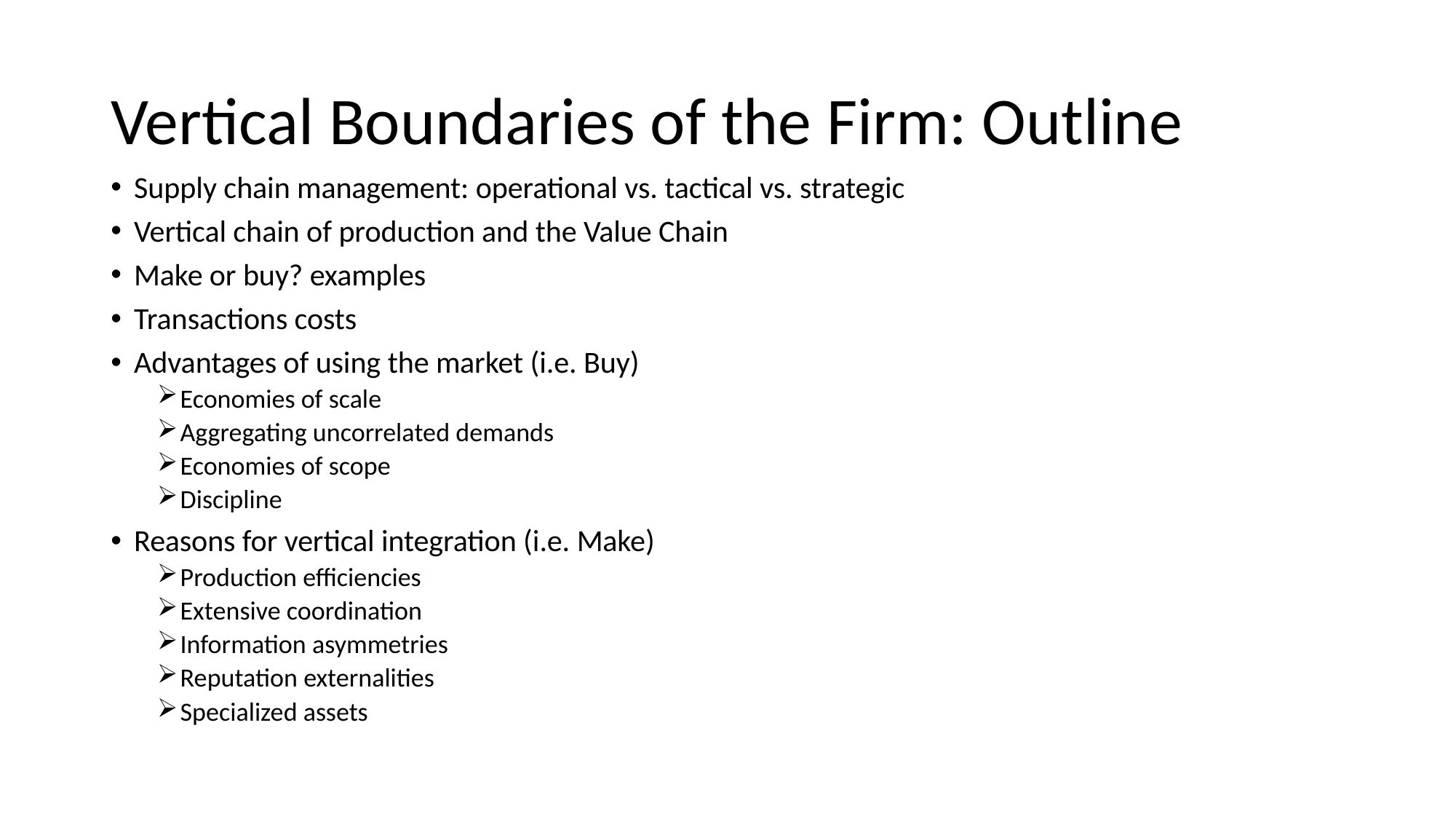

# Vertical Boundaries of the Firm: Outline
Supply chain management: operational vs. tactical vs. strategic
Vertical chain of production and the Value Chain
Make or buy? examples
Transactions costs
Advantages of using the market (i.e. Buy)
Economies of scale
Aggregating uncorrelated demands
Economies of scope
Discipline
Reasons for vertical integration (i.e. Make)
Production efficiencies
Extensive coordination
Information asymmetries
Reputation externalities
Specialized assets